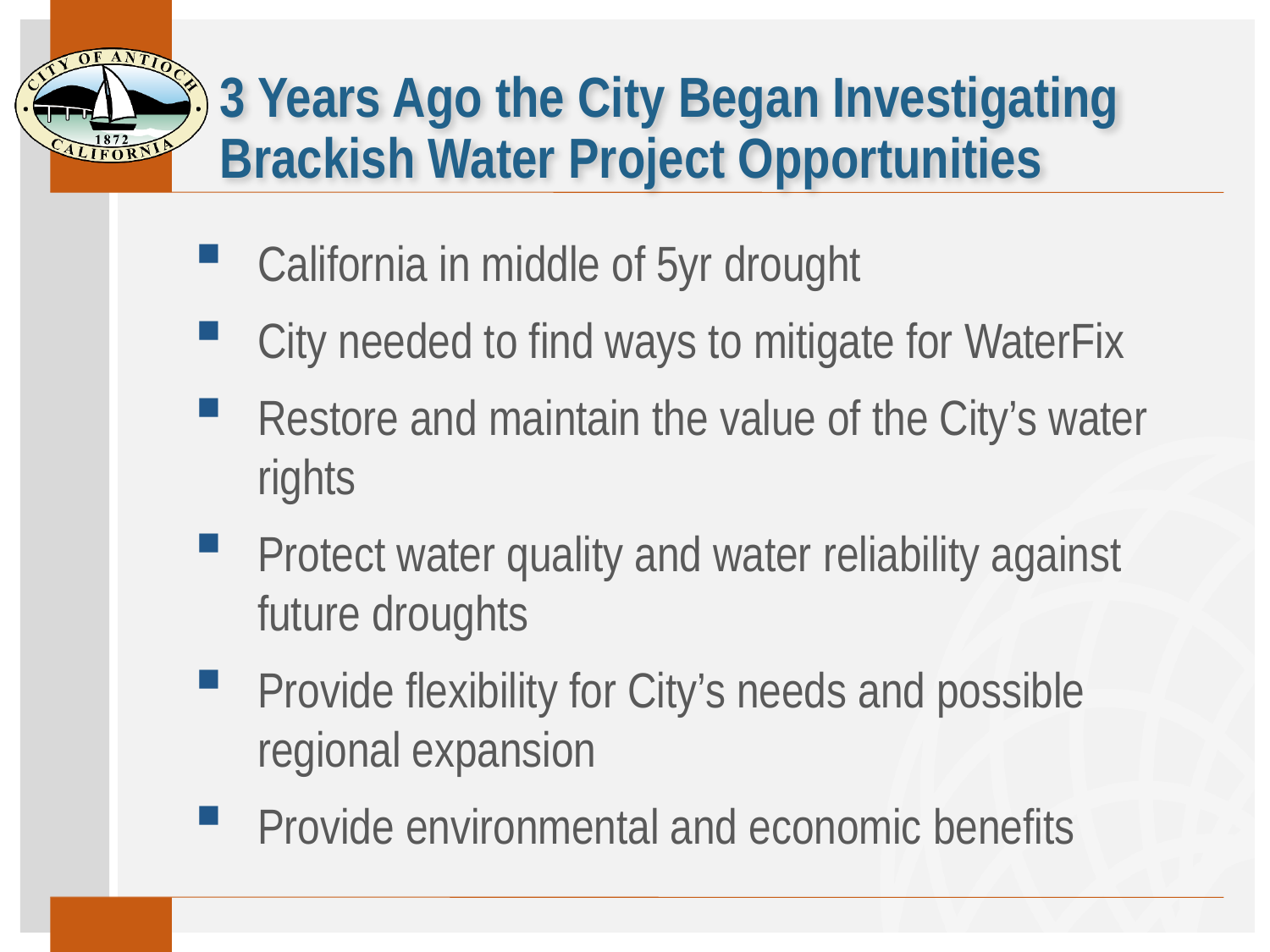

# 3 Years Ago the City Began Investigating Brackish Water Project Opportunities
California in middle of 5yr drought
City needed to find ways to mitigate for WaterFix
Restore and maintain the value of the City’s water rights
Protect water quality and water reliability against future droughts
Provide flexibility for City’s needs and possible regional expansion
Provide environmental and economic benefits